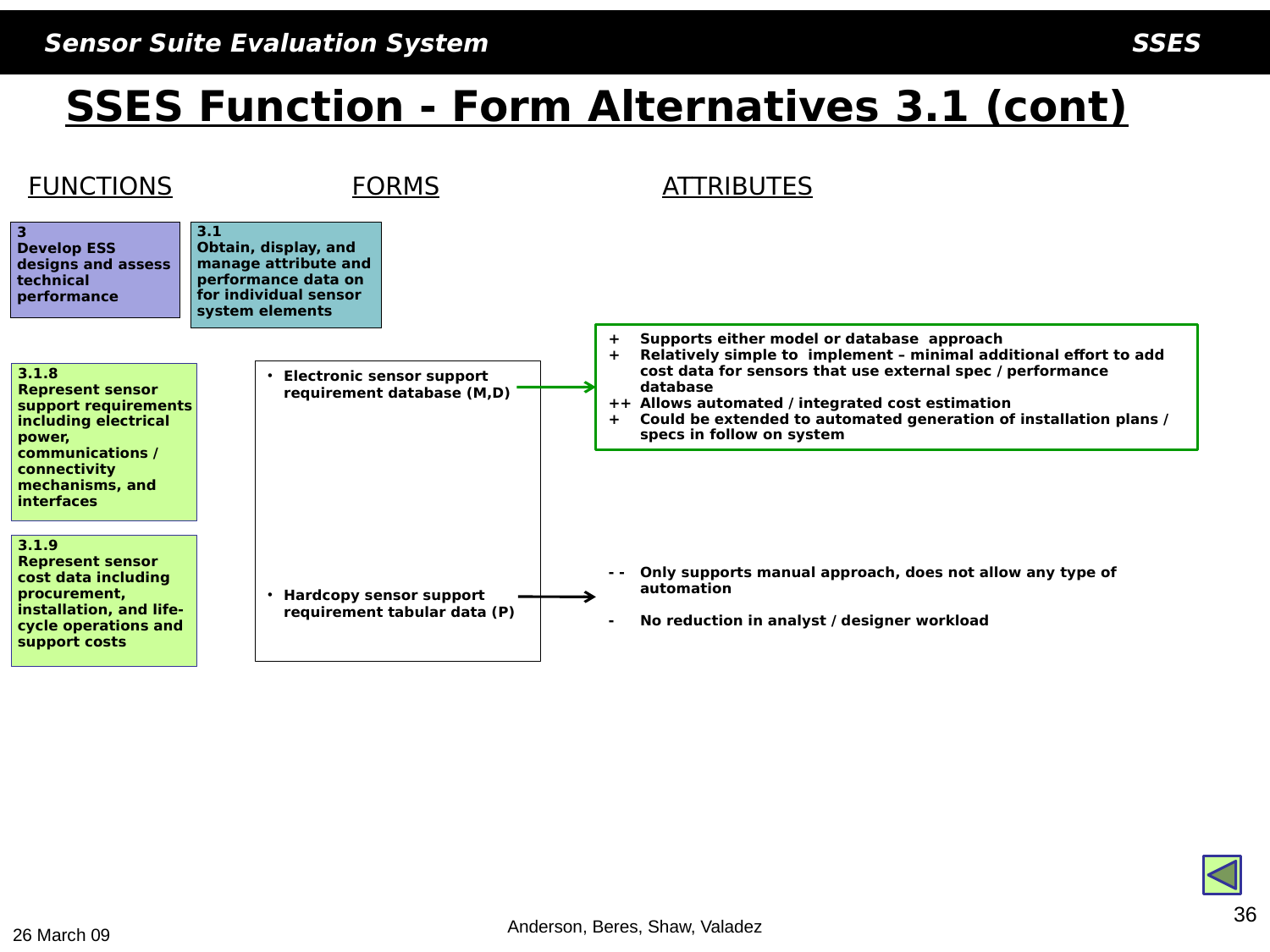

# SSES Function - Form Alternatives 3.1 (cont)
FUNCTIONS
FORMS
ATTRIBUTES
3
Develop ESS designs and assess technical performance
3.1
Obtain, display, and manage attribute and performance data on for individual sensor system elements
+	Supports either model or database  approach
+	Relatively simple to  implement – minimal additional effort to add cost data for sensors that use external spec / performance database
++ 	Allows automated / integrated cost estimation
+ 	Could be extended to automated generation of installation plans / specs in follow on system
Electronic sensor support requirement database (M,D)

Hardcopy sensor support requirement tabular data (P)
3.1.8
Represent sensor support requirements including electrical power, communications / connectivity mechanisms, and interfaces
3.1.9
Represent sensor cost data including procurement, installation, and life-cycle operations and support costs
- - 	Only supports manual approach, does not allow any type of automation

- 	No reduction in analyst / designer workload

36
Anderson, Beres, Shaw, Valadez
26 March 09